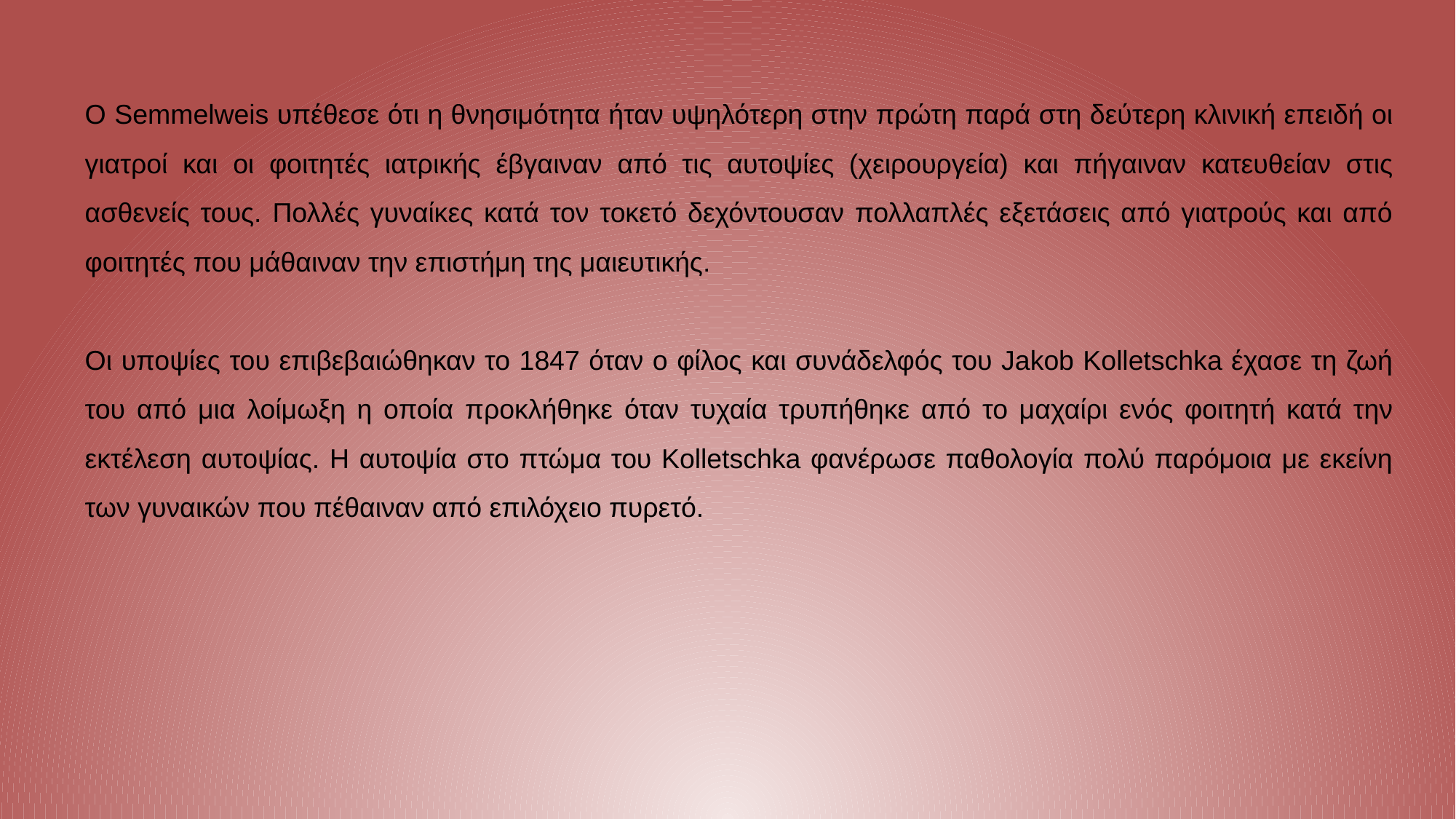

Ο Semmelweis υπέθεσε ότι η θνησιμότητα ήταν υψηλότερη στην πρώτη παρά στη δεύτερη κλινική επειδή οι γιατροί και οι φοιτητές ιατρικής έβγαιναν από τις αυτοψίες (χειρουργεία) και πήγαιναν κατευθείαν στις ασθενείς τους. Πολλές γυναίκες κατά τον τοκετό δεχόντουσαν πολλαπλές εξετάσεις από γιατρούς και από φοιτητές που μάθαιναν την επιστήμη της μαιευτικής.

Οι υποψίες του επιβεβαιώθηκαν το 1847 όταν ο φίλος και συνάδελφός του Jakob Kolletschka έχασε τη ζωή του από μια λοίμωξη η οποία προκλήθηκε όταν τυχαία τρυπήθηκε από το μαχαίρι ενός φοιτητή κατά την εκτέλεση αυτοψίας. Η αυτοψία στο πτώμα του Kolletschka φανέρωσε παθολογία πολύ παρόμοια με εκείνη των γυναικών που πέθαιναν από επιλόχειο πυρετό.